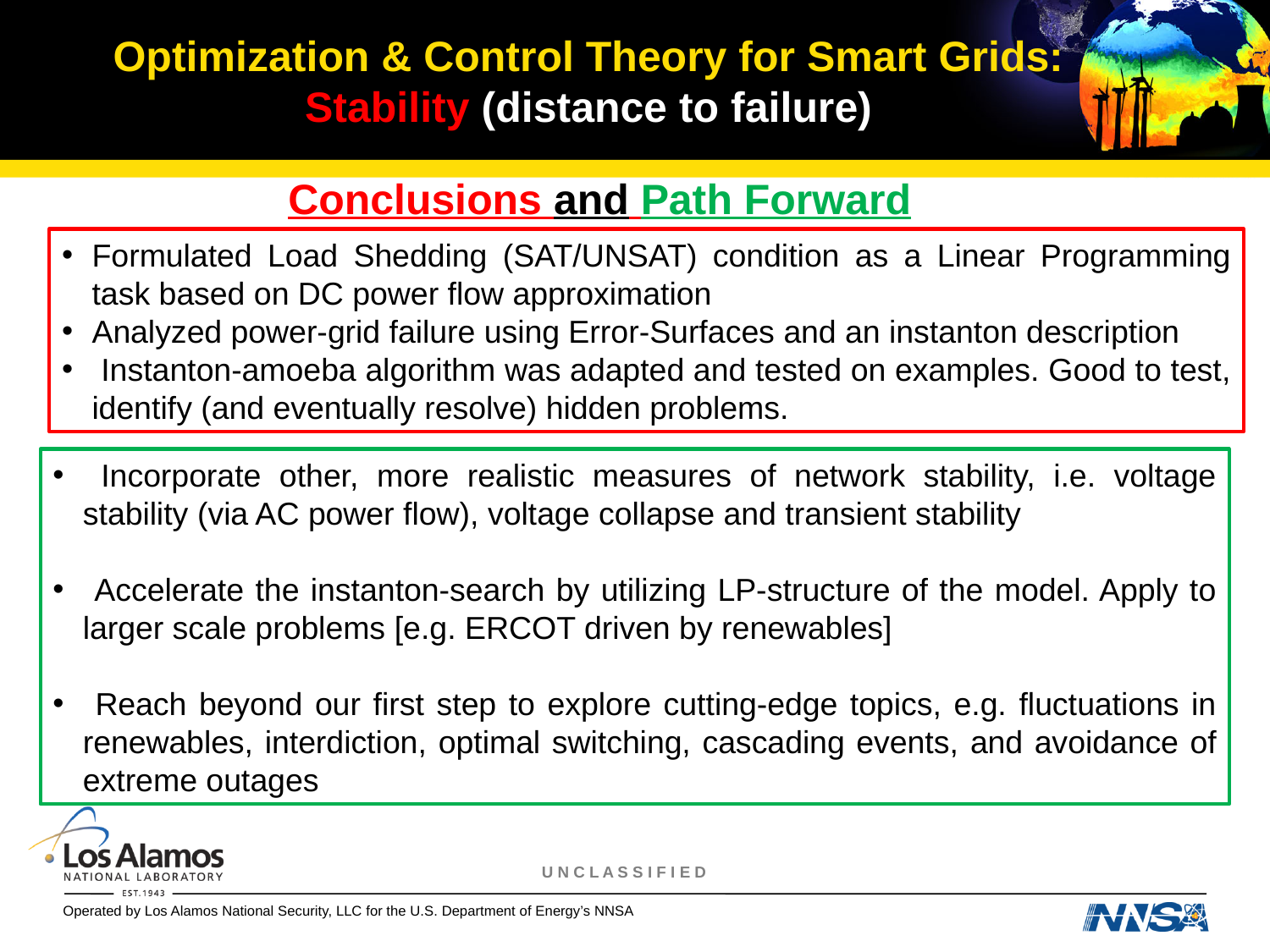

# Optimization & Control Theory for Smart Grids: Stability (distance to failure)
Conclusions and Path Forward
Formulated Load Shedding (SAT/UNSAT) condition as a Linear Programming task based on DC power flow approximation
Analyzed power-grid failure using Error-Surfaces and an instanton description
 Instanton-amoeba algorithm was adapted and tested on examples. Good to test, identify (and eventually resolve) hidden problems.
 Incorporate other, more realistic measures of network stability, i.e. voltage stability (via AC power flow), voltage collapse and transient stability

 Accelerate the instanton-search by utilizing LP-structure of the model. Apply to larger scale problems [e.g. ERCOT driven by renewables]

 Reach beyond our first step to explore cutting-edge topics, e.g. fluctuations in renewables, interdiction, optimal switching, cascading events, and avoidance of extreme outages